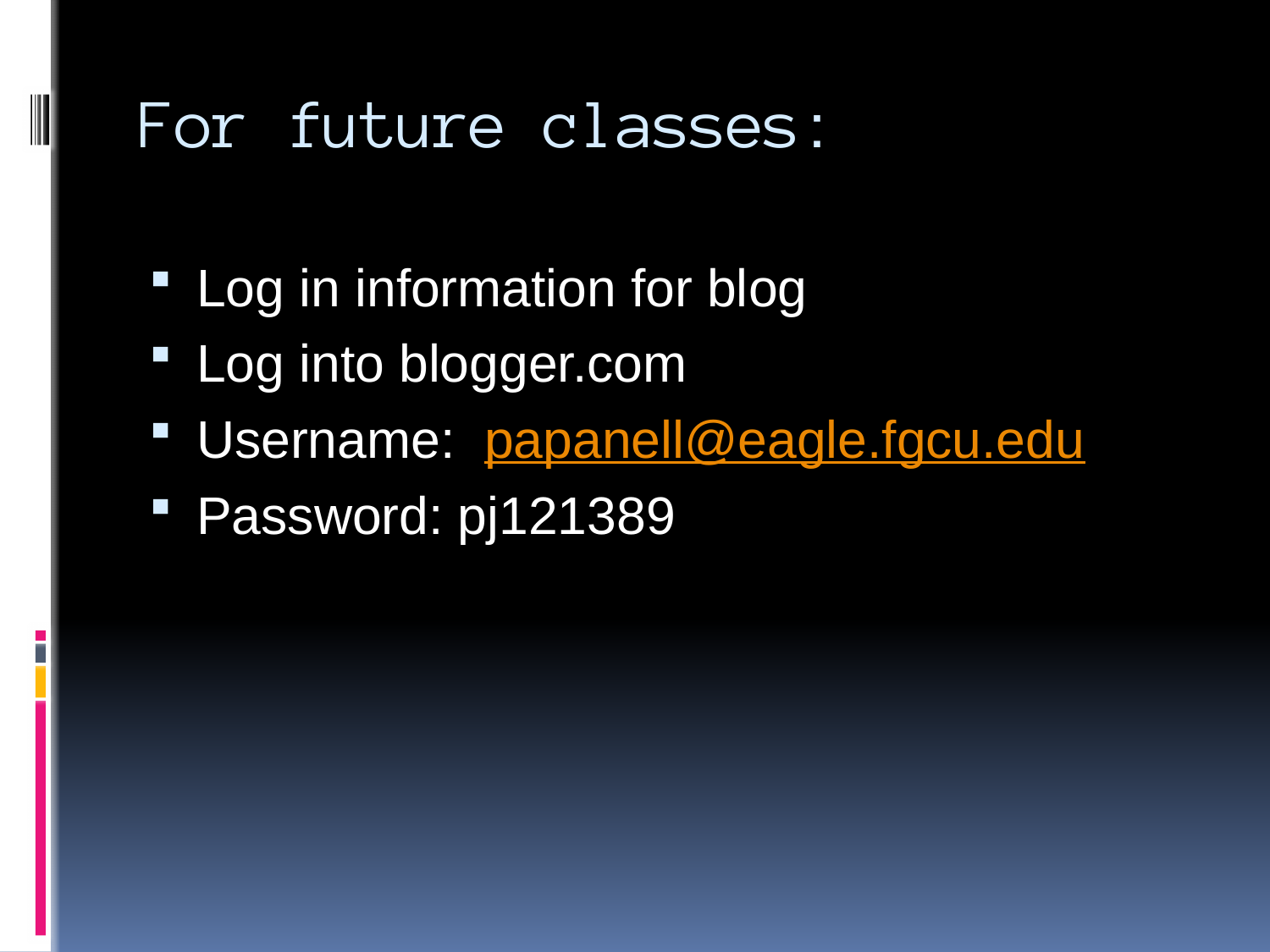

# For future classes:
Log in information for blog
Log into blogger.com
Username:  papanell@eagle.fgcu.edu
Password: pj121389